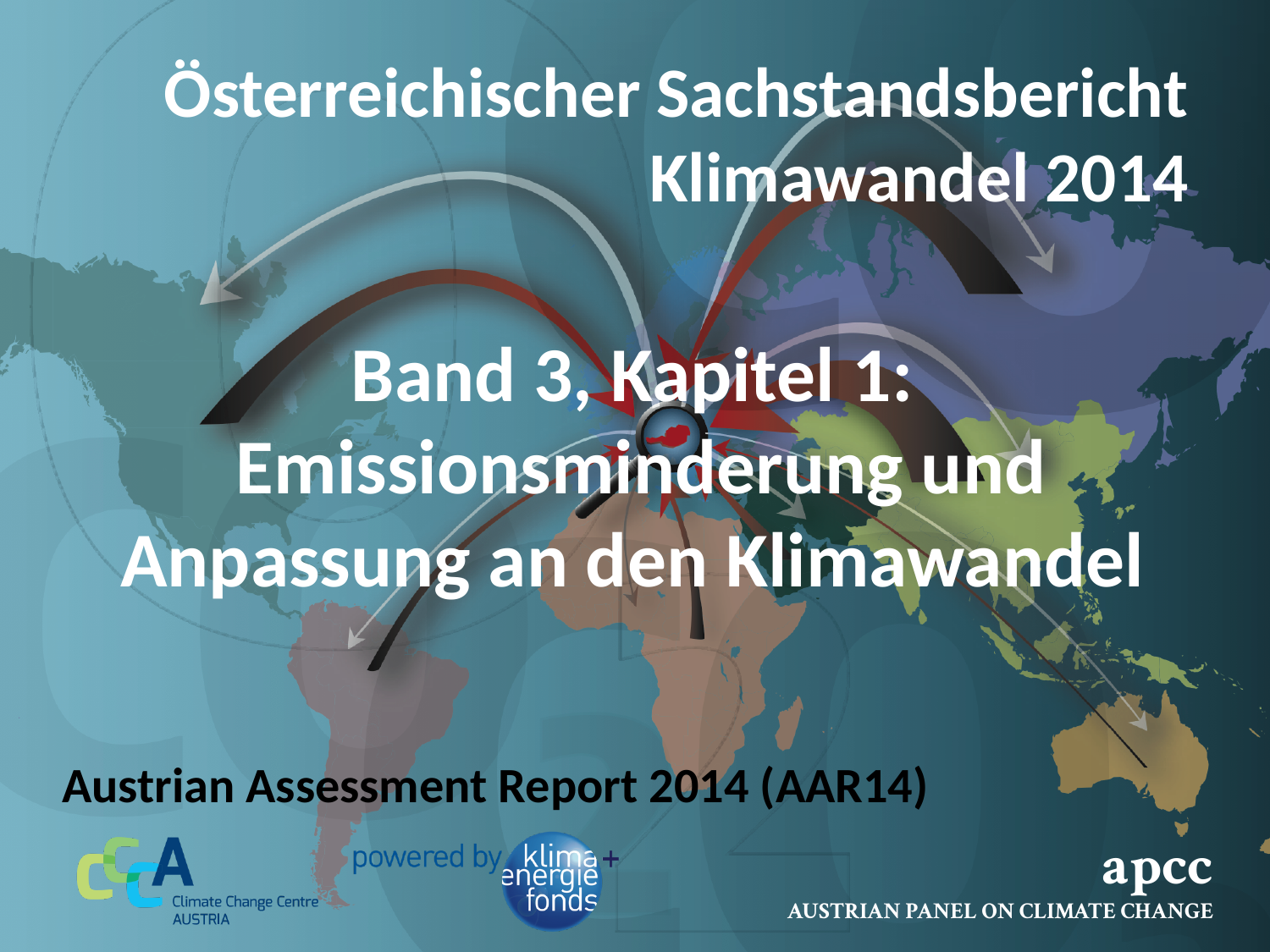

# Band 3, Kapitel 1: Emissionsminderung und Anpassung an den Klimawandel